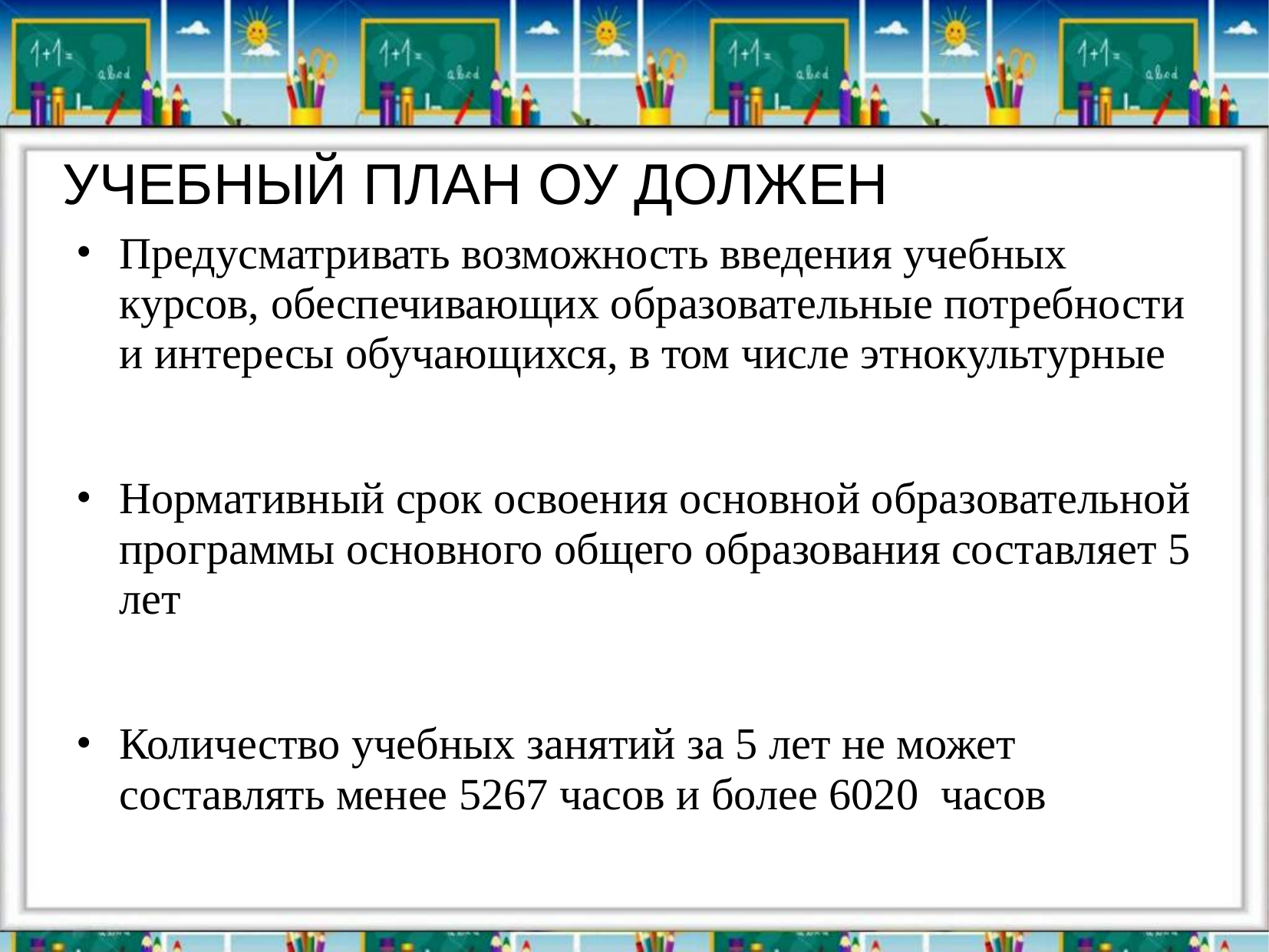

Учебный план ОУ должен
Предусматривать возможность введения учебных курсов, обеспечивающих образовательные потребности и интересы обучающихся, в том числе этнокультурные

Нормативный срок освоения основной образовательной программы основного общего образования составляет 5 лет

Количество учебных занятий за 5 лет не может составлять менее 5267 часов и более 6020  часов